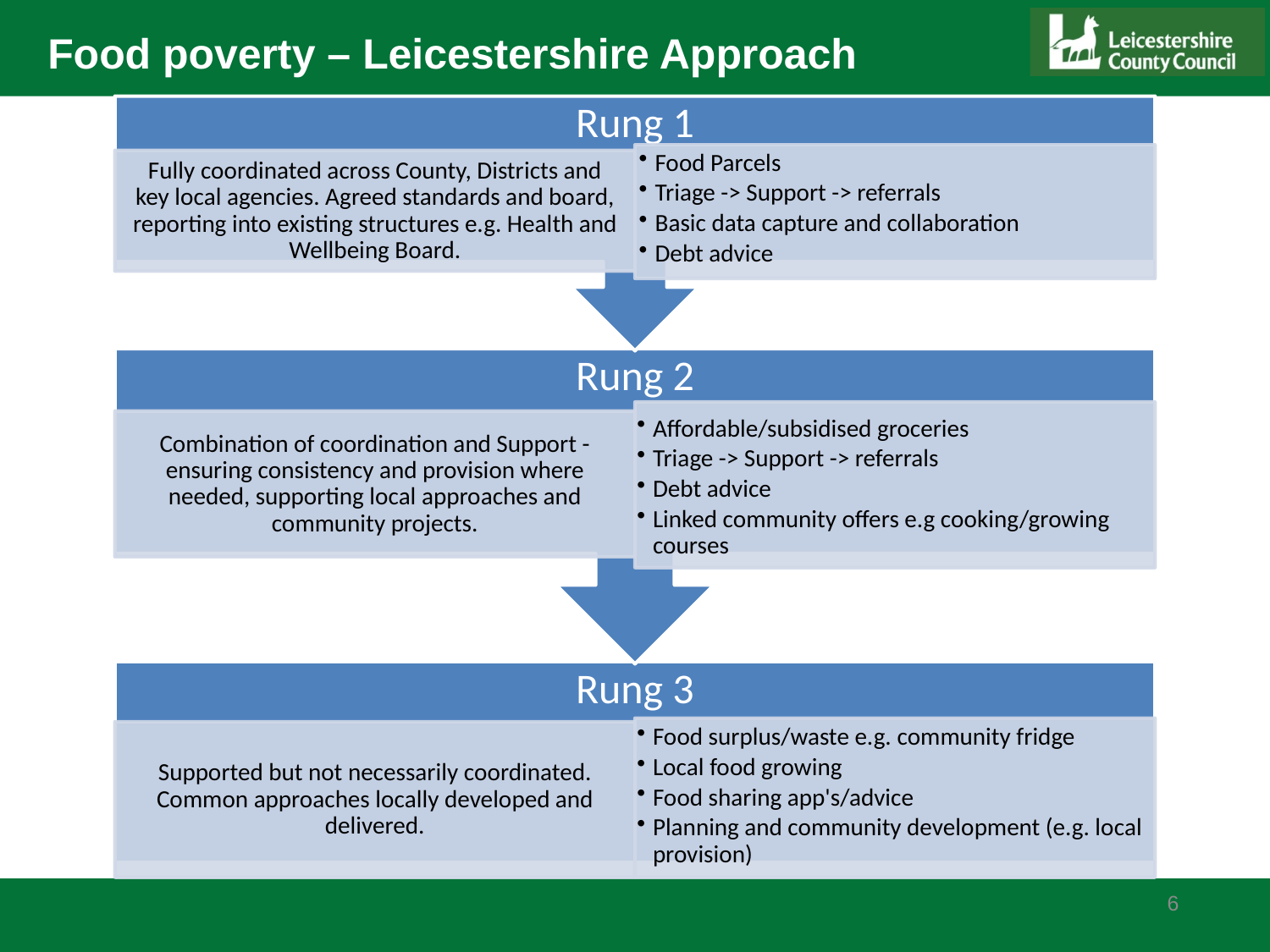

Food poverty – Leicestershire Approach
Rung 3
Supported but not necessarily coordinated. Common approaches locally developed and delivered.

Food surplus/waste e.g. community fridge
Local food growing
Food sharing app's/advice
Planning and community development (e.g. local provision)
Rung 2
Combination of coordination and Support - ensuring consistency and provision where needed, supporting local approaches and community projects.

Affordable/subsidised groceries
Triage -> Support -> referrals
Debt advice
Linked community offers e.g cooking/growing courses
Rung 1
Fully coordinated across County, Districts and key local agencies. Agreed standards and board, reporting into existing structures e.g. Health and Wellbeing Board.

Food Parcels
Triage -> Support -> referrals
Basic data capture and collaboration
Debt advice

6